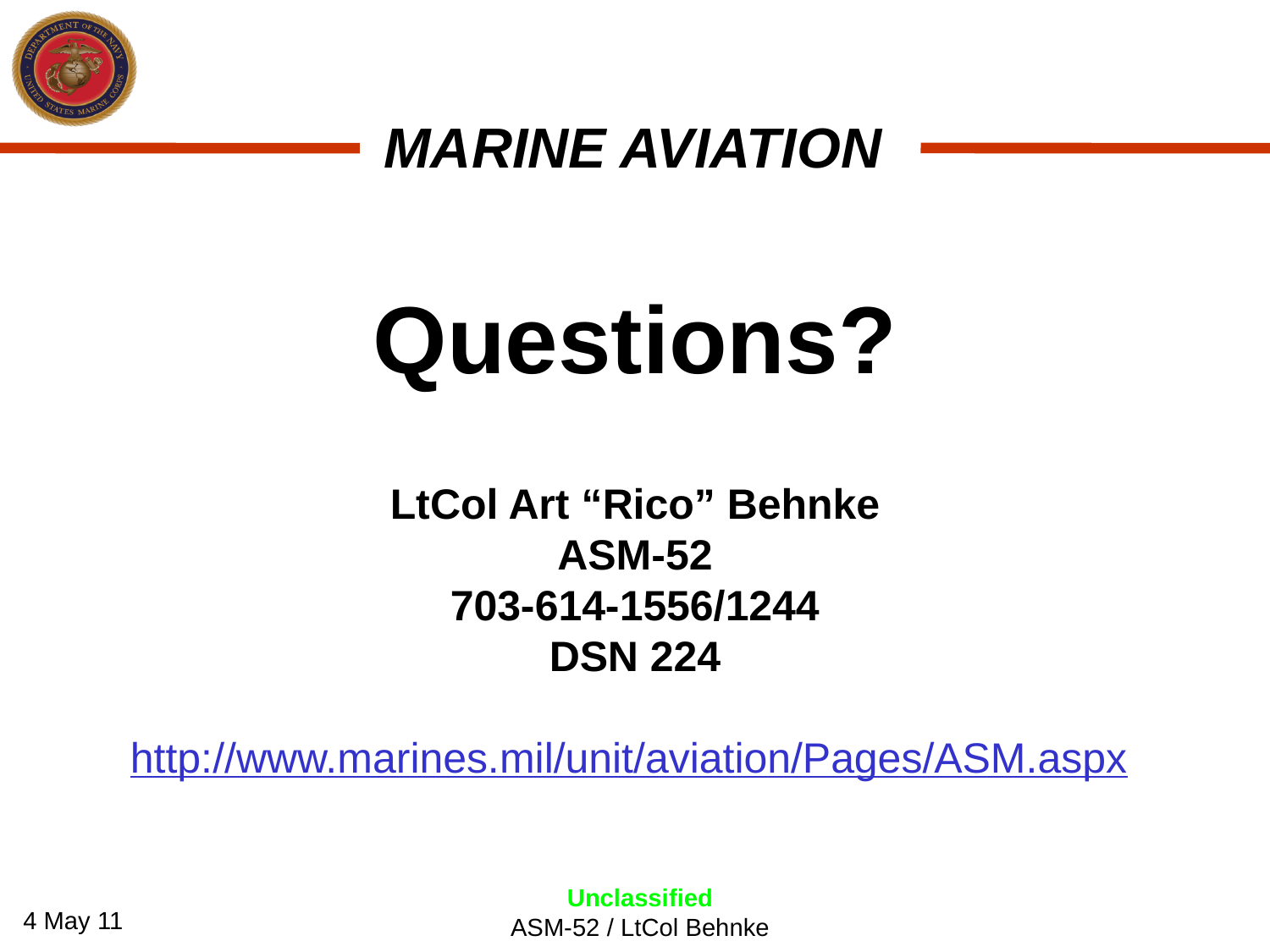

# Questions? LtCol Art “Rico” Behnke ASM-52 703-614-1556/1244 DSN 224 http://www.marines.mil/unit/aviation/Pages/ASM.aspx